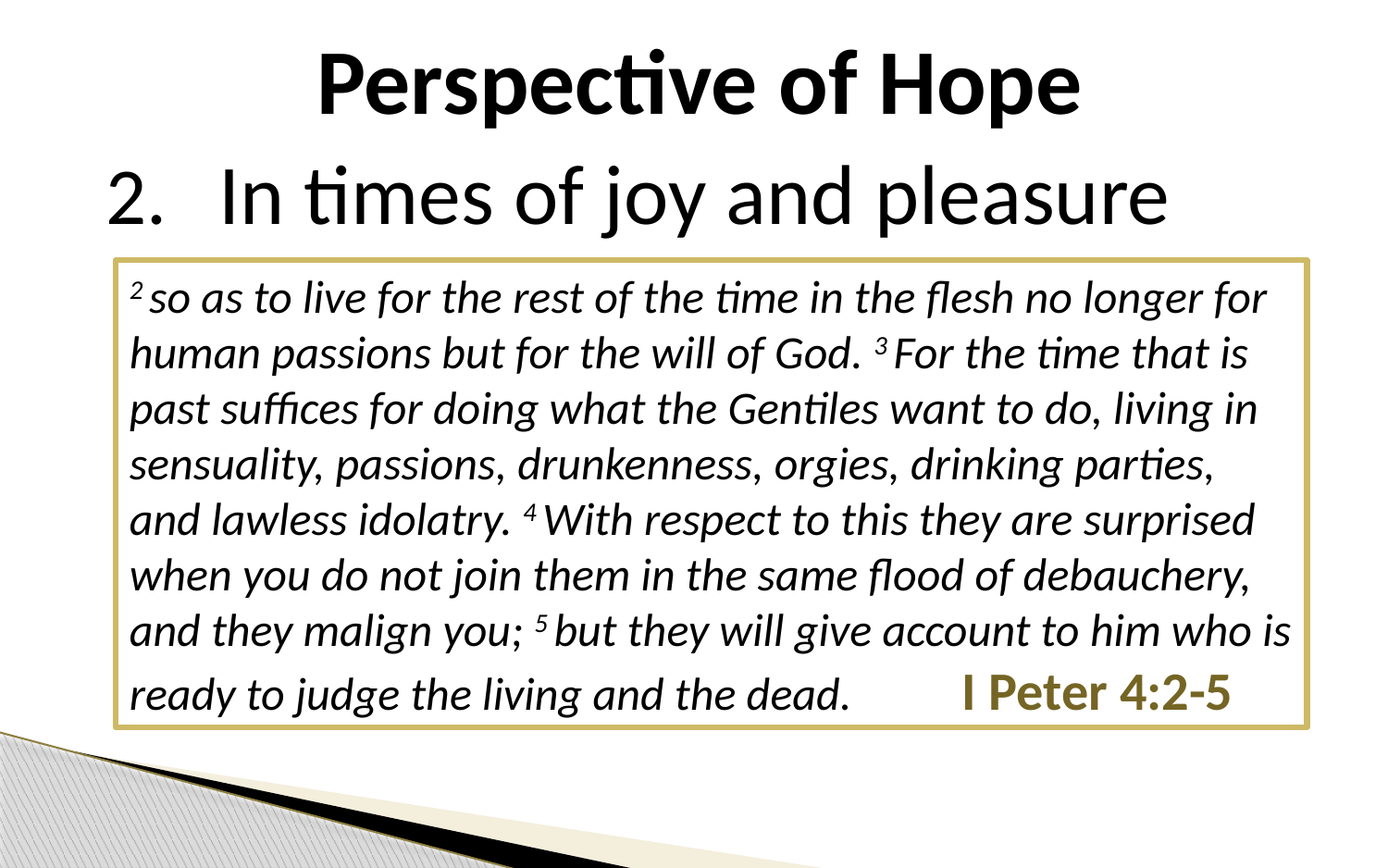

Perspective of Hope
In times of joy and pleasure
2 so as to live for the rest of the time in the flesh no longer for human passions but for the will of God. 3 For the time that is past suffices for doing what the Gentiles want to do, living in sensuality, passions, drunkenness, orgies, drinking parties, and lawless idolatry. 4 With respect to this they are surprised when you do not join them in the same flood of debauchery, and they malign you; 5 but they will give account to him who is ready to judge the living and the dead. 	I Peter 4:2-5